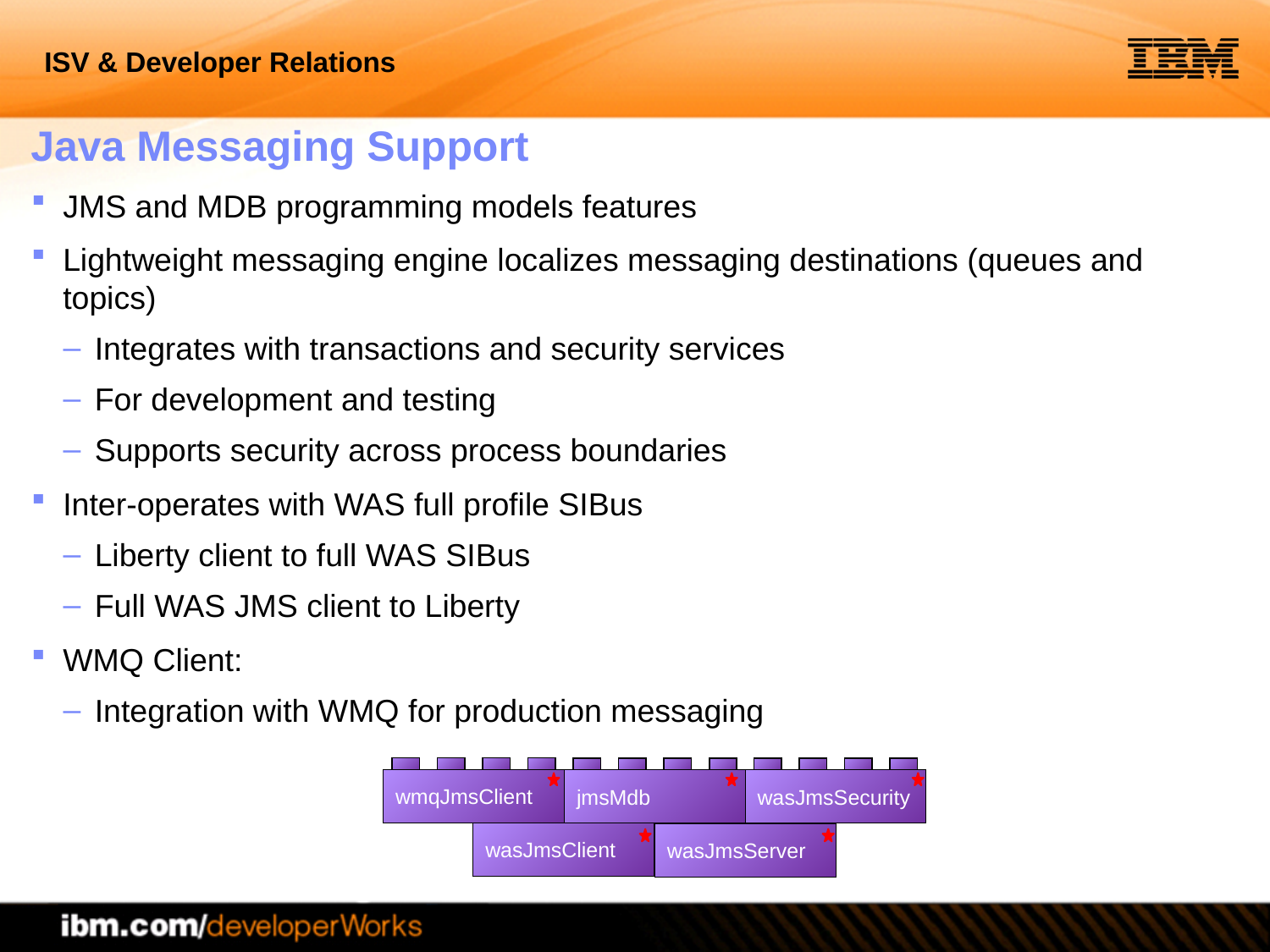

Java Messaging Support
JMS and MDB programming models features
Lightweight messaging engine localizes messaging destinations (queues and topics)
Integrates with transactions and security services
For development and testing
Supports security across process boundaries
Inter-operates with WAS full profile SIBus
Liberty client to full WAS SIBus
Full WAS JMS client to Liberty
WMQ Client:
Integration with WMQ for production messaging

wmqJmsClient

jmsMdb

wasJmsSecurity

wasJmsClient

wasJmsServer